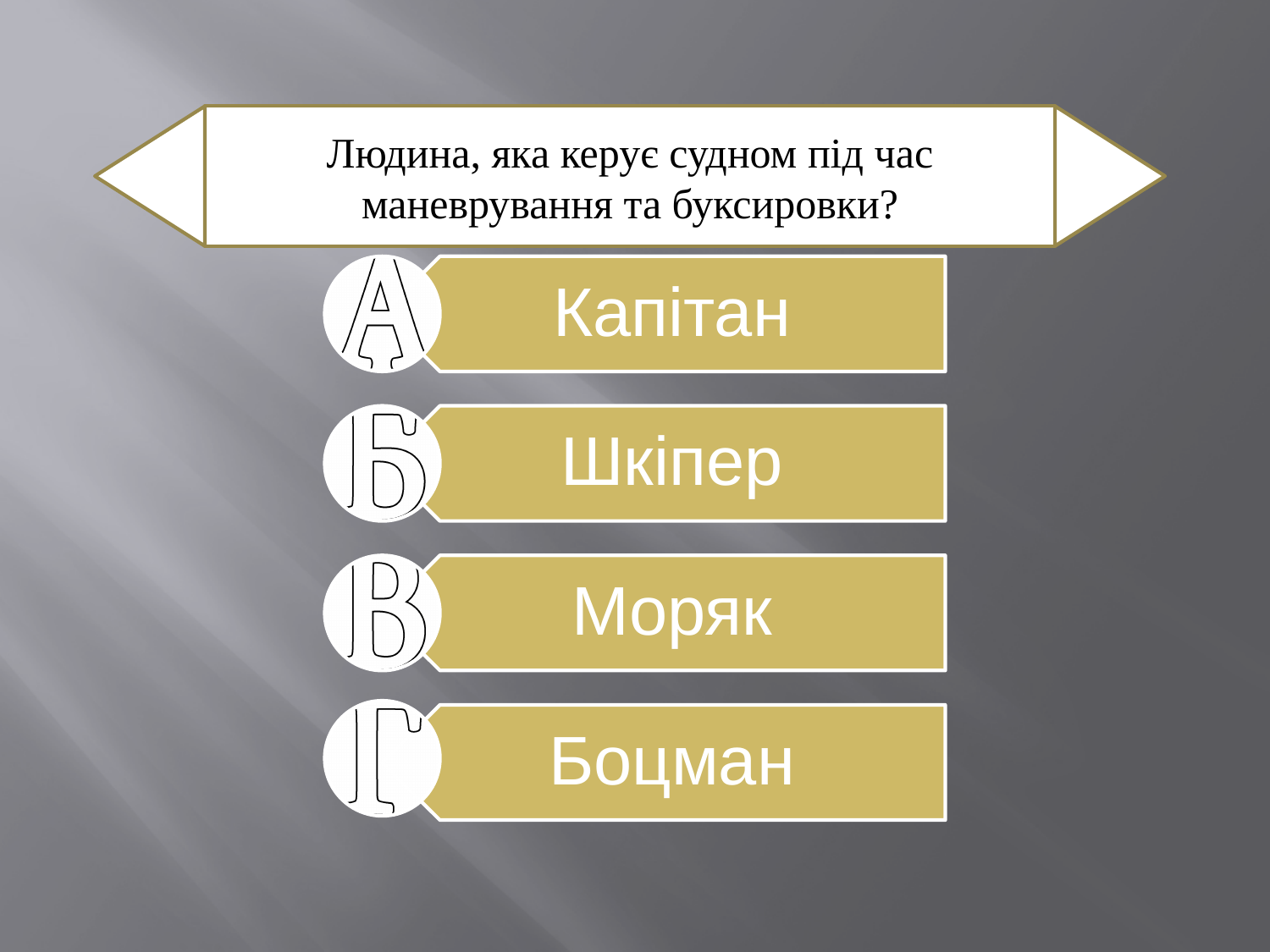

Людина, яка керує судном під час маневрування та буксировки?

Капітан
Шкіпер
Моряк
Боцман